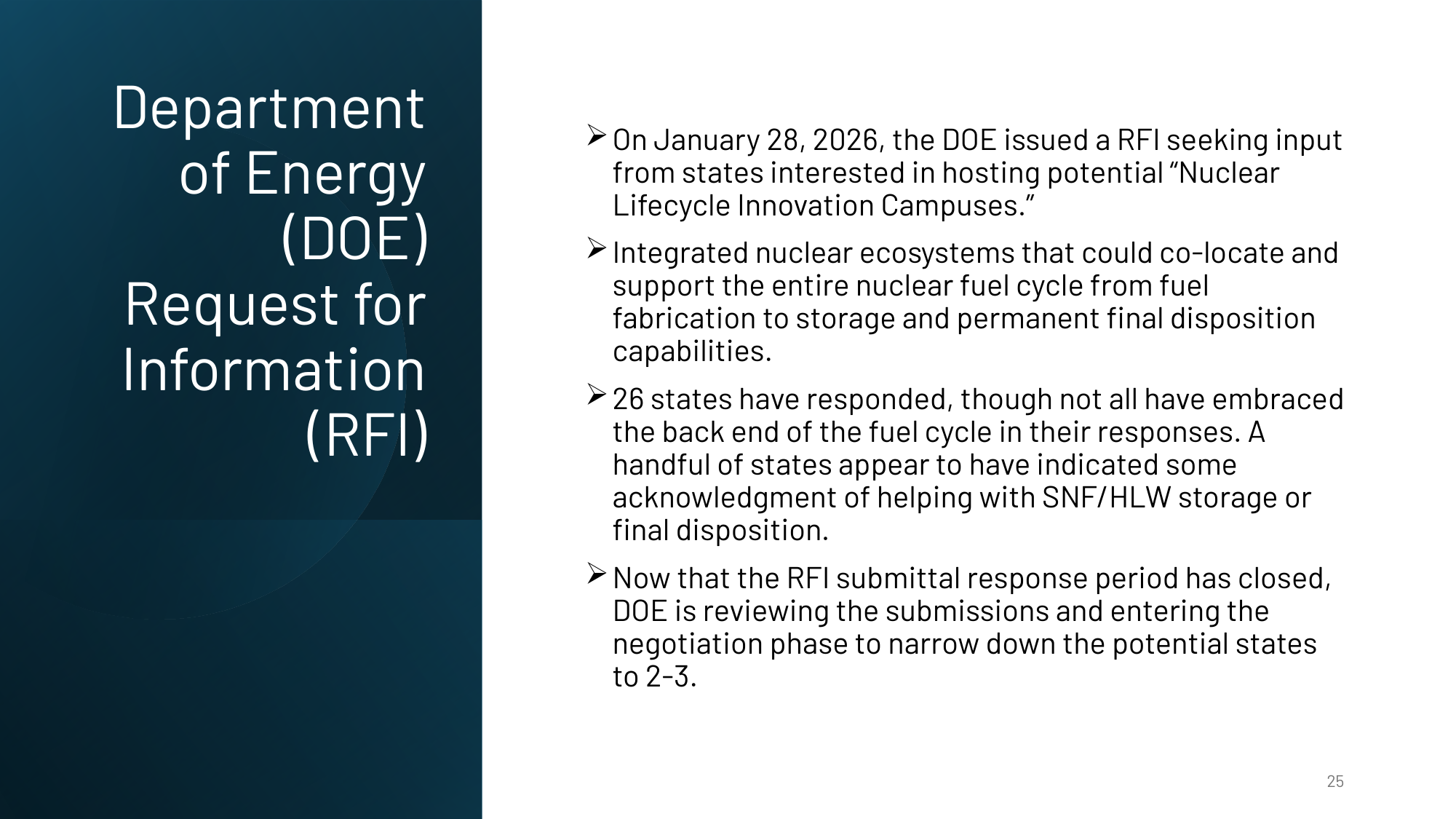

# Department of Energy (DOE) Request for Information (RFI)
On January 28, 2026, the DOE issued a RFI seeking input from states interested in hosting potential “Nuclear Lifecycle Innovation Campuses.”
Integrated nuclear ecosystems that could co-locate and support the entire nuclear fuel cycle from fuel fabrication to storage and permanent final disposition capabilities.
26 states have responded, though not all have embraced the back end of the fuel cycle in their responses. A handful of states appear to have indicated some acknowledgment of helping with SNF/HLW storage or final disposition.
Now that the RFI submittal response period has closed, DOE is reviewing the submissions and entering the negotiation phase to narrow down the potential states to 2-3.

25